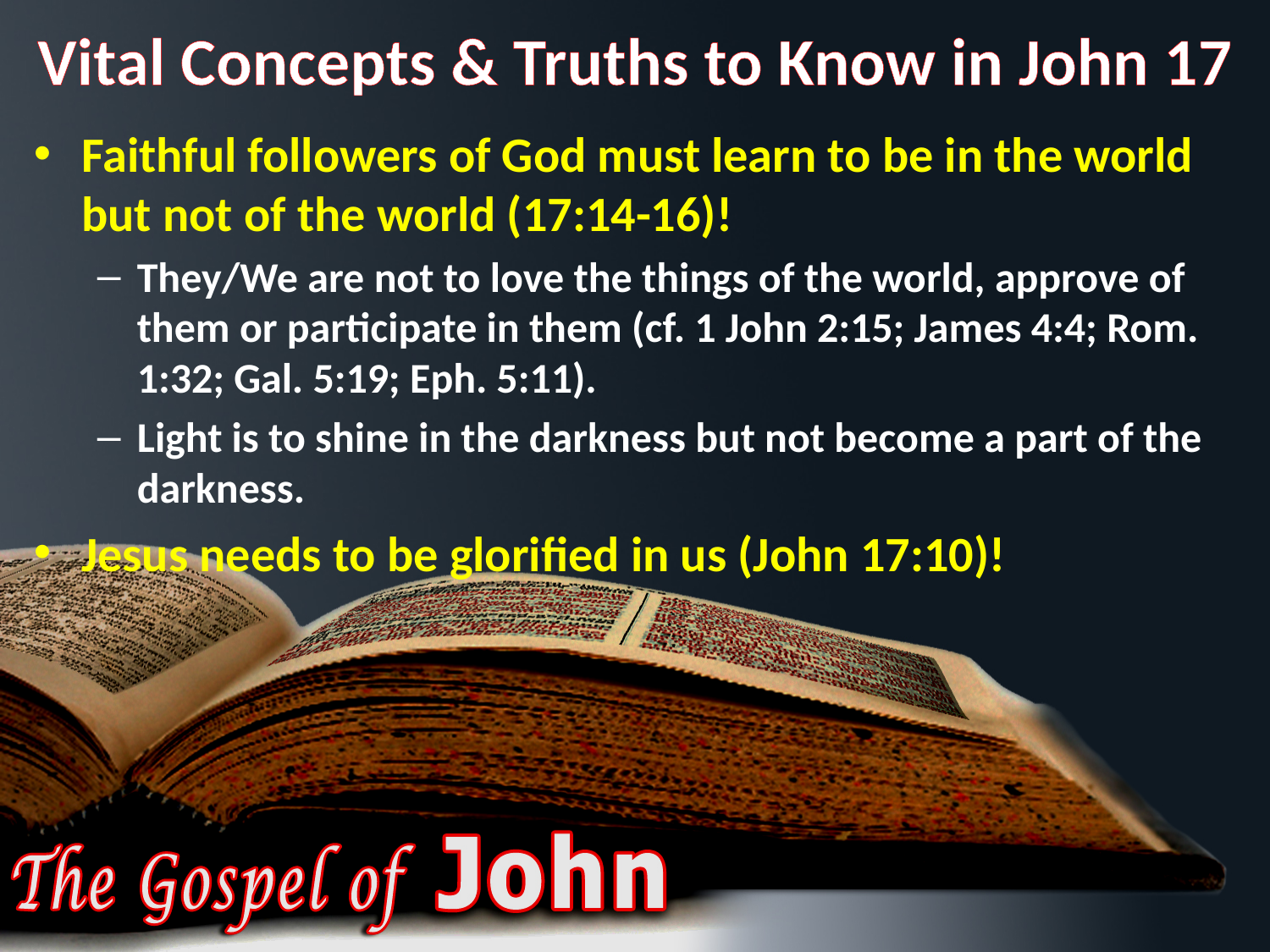

# Vital Concepts & Truths to Know in John 17
Faithful followers of God must learn to be in the world but not of the world (17:14-16)!
They/We are not to love the things of the world, approve of them or participate in them (cf. 1 John 2:15; James 4:4; Rom. 1:32; Gal. 5:19; Eph. 5:11).
Light is to shine in the darkness but not become a part of the darkness.
Jesus needs to be glorified in us (John 17:10)!